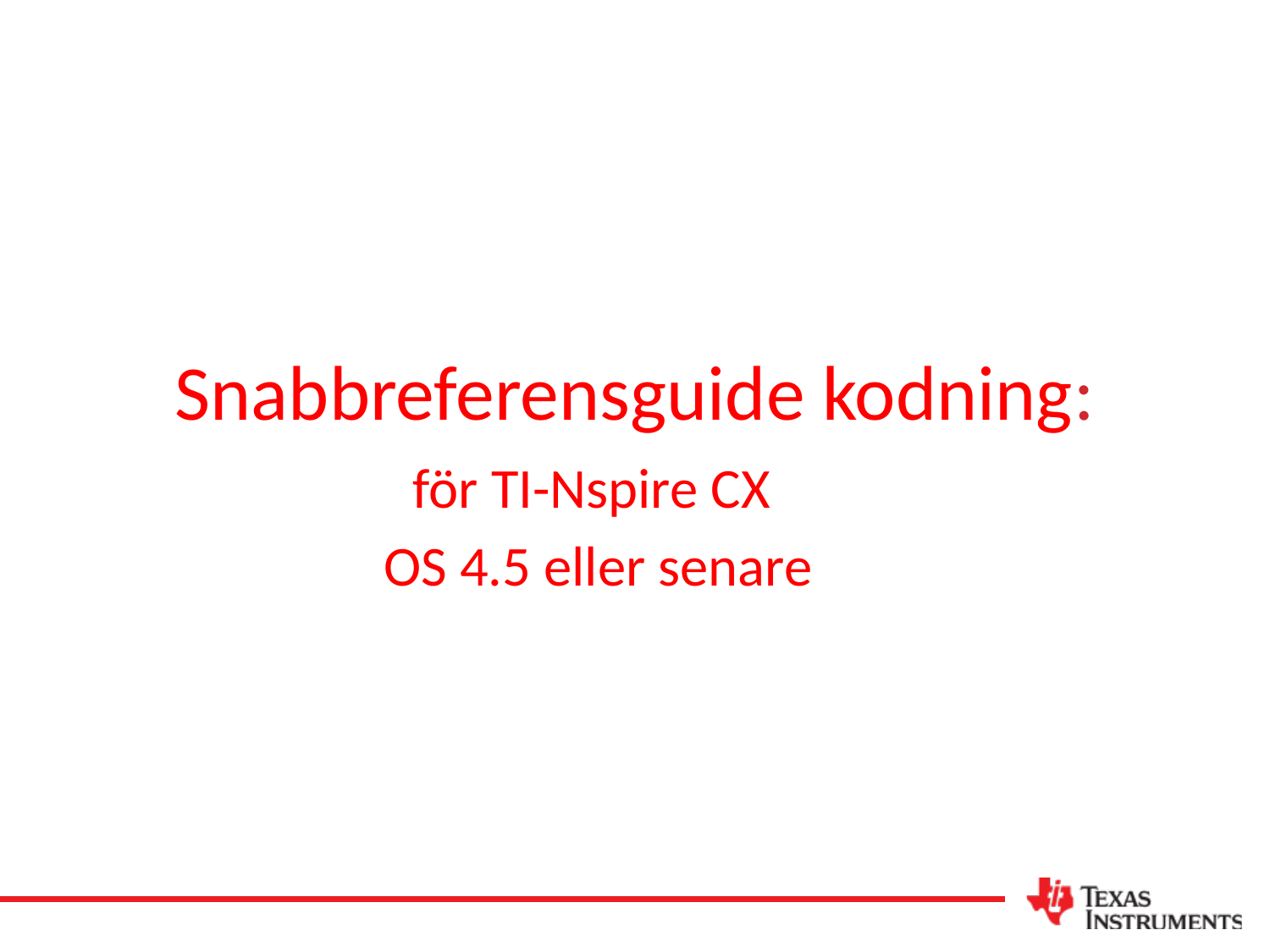

# Snabbreferensguide kodning:
för TI-Nspire CX
OS 4.5 eller senare